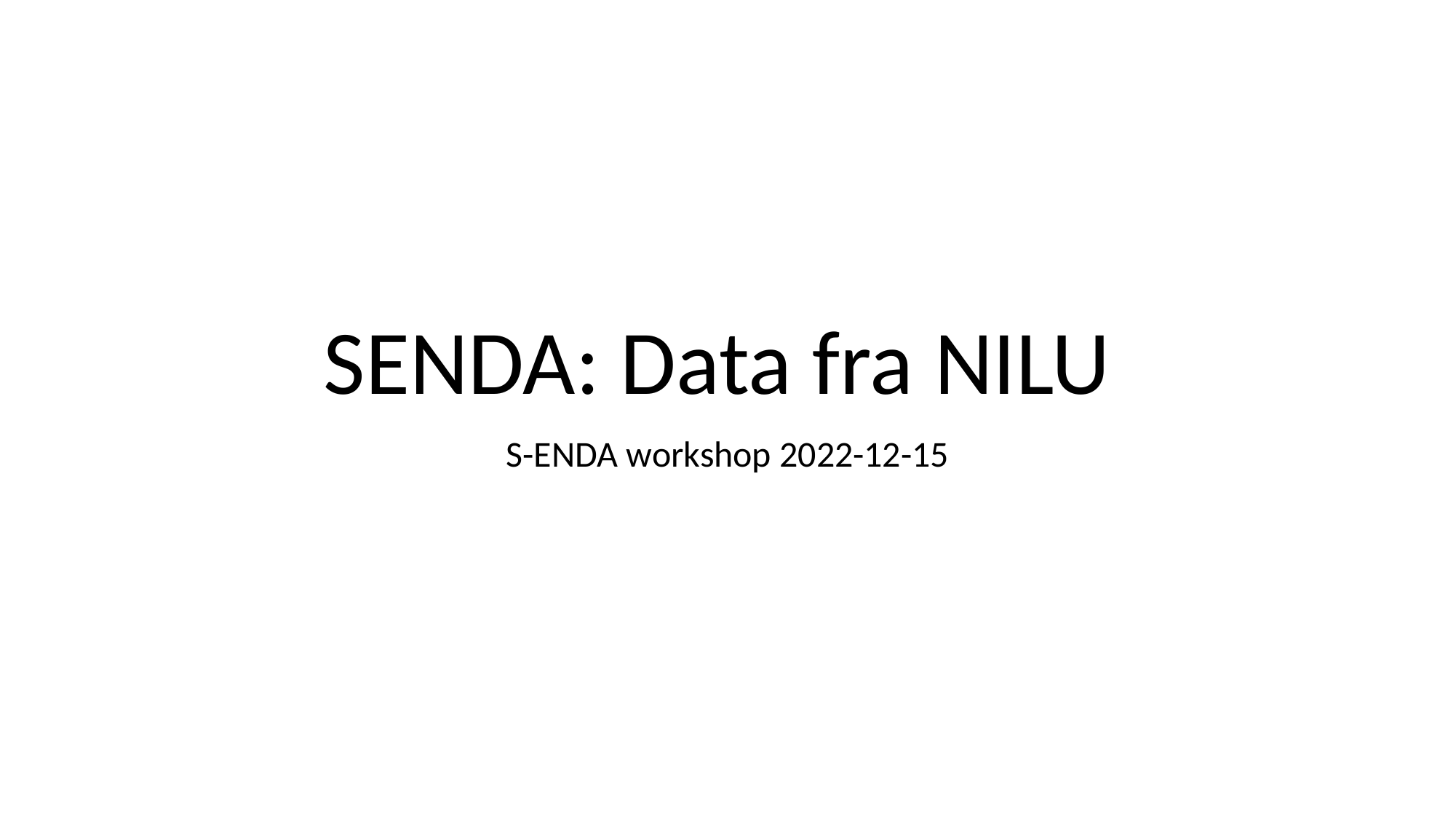

# SENDA: Data fra NILU
S-ENDA workshop 2022-12-15